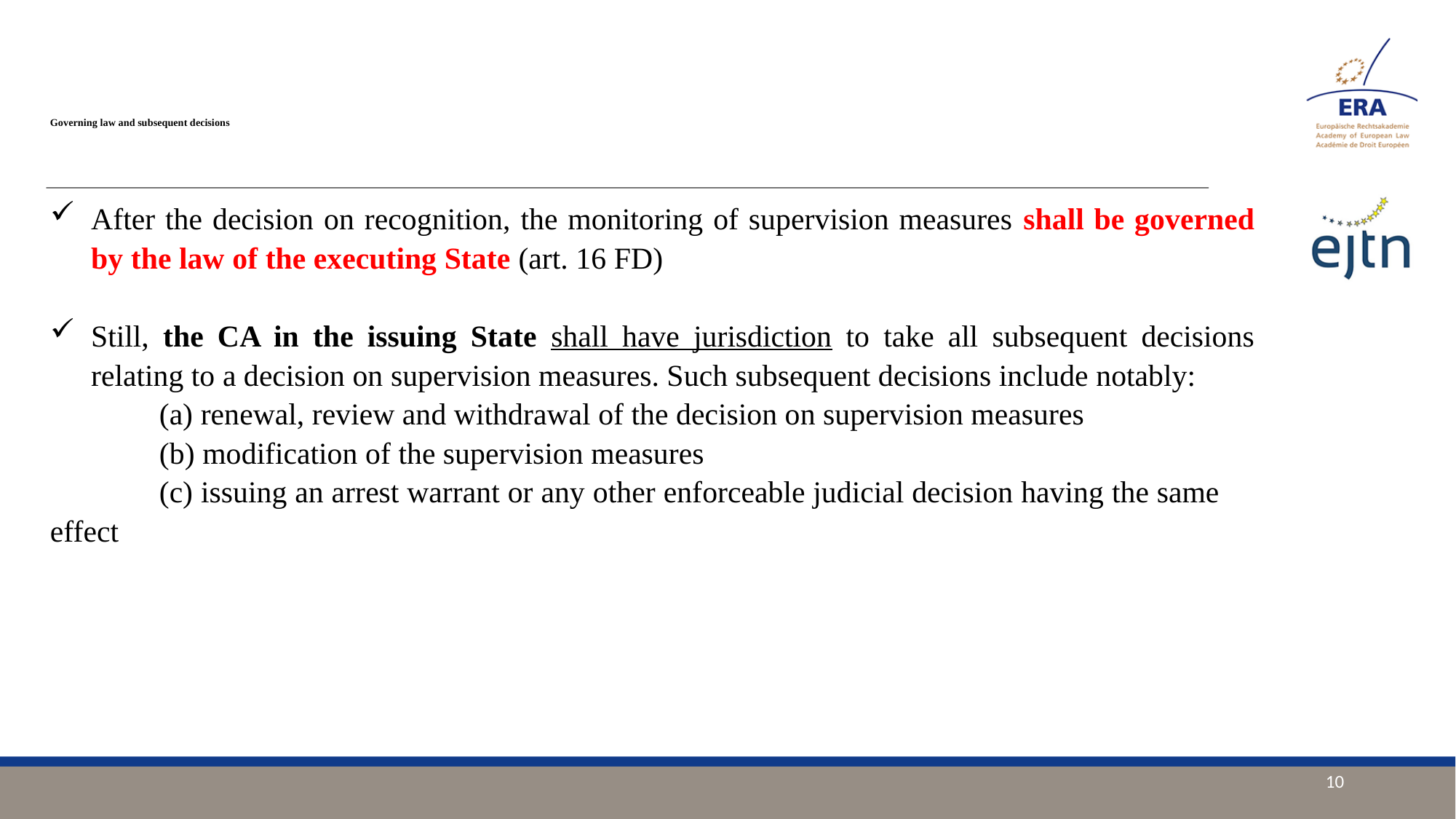

# Governing law and subsequent decisions
After the decision on recognition, the monitoring of supervision measures shall be governed by the law of the executing State (art. 16 FD)

Still, the CA in the issuing State shall have jurisdiction to take all subsequent decisions relating to a decision on supervision measures. Such subsequent decisions include notably:
	(a) renewal, review and withdrawal of the decision on supervision measures
	(b) modification of the supervision measures
	(c) issuing an arrest warrant or any other enforceable judicial decision having the same 	effect

10